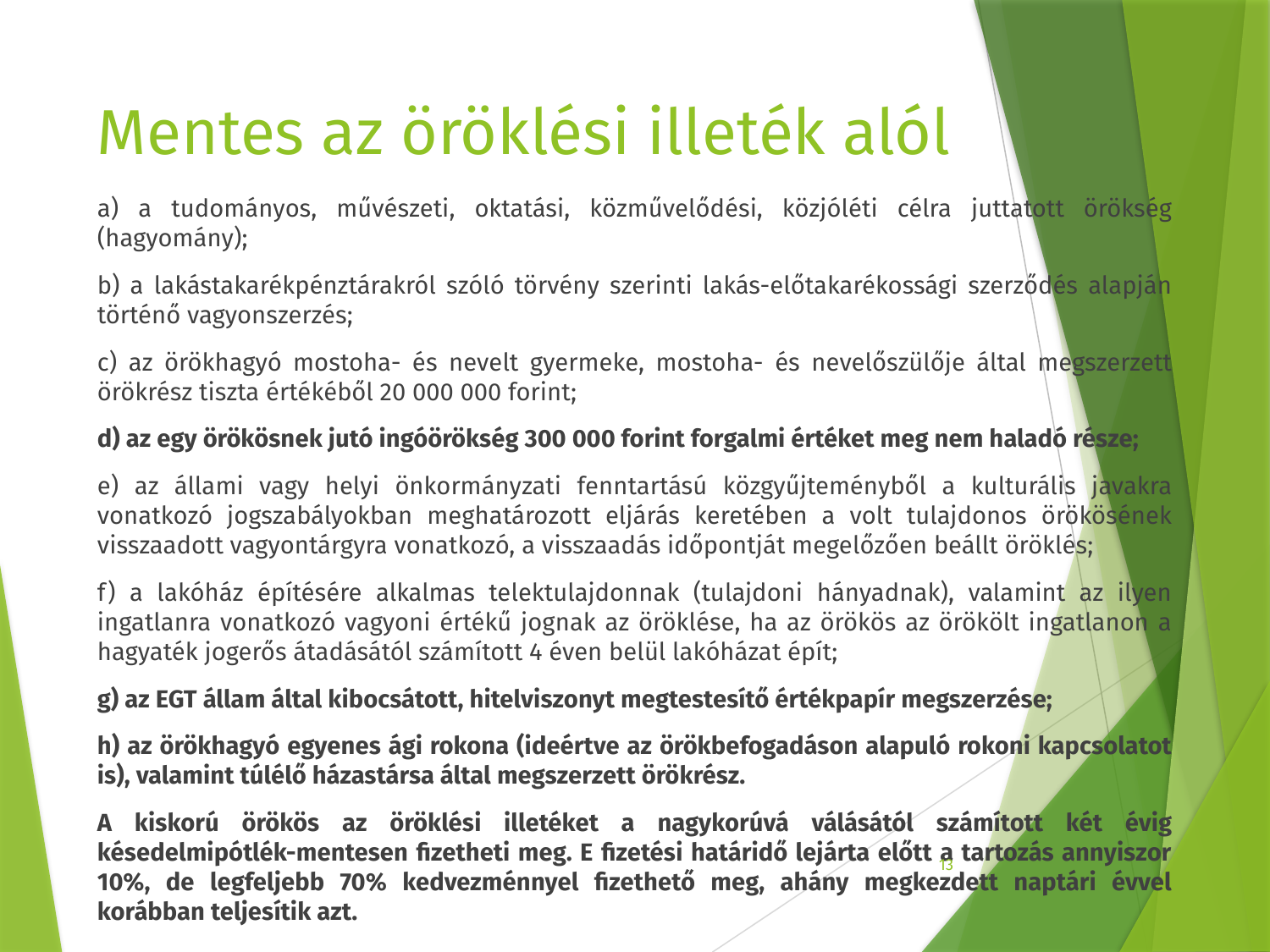

# Mentes az öröklési illeték alól
a) a tudományos, művészeti, oktatási, közművelődési, közjóléti célra juttatott örökség (hagyomány);
b) a lakástakarékpénztárakról szóló törvény szerinti lakás-előtakarékossági szerződés alapján történő vagyonszerzés;
c) az örökhagyó mostoha- és nevelt gyermeke, mostoha- és nevelőszülője által megszerzett örökrész tiszta értékéből 20 000 000 forint;
d) az egy örökösnek jutó ingóörökség 300 000 forint forgalmi értéket meg nem haladó része;
e) az állami vagy helyi önkormányzati fenntartású közgyűjteményből a kulturális javakra vonatkozó jogszabályokban meghatározott eljárás keretében a volt tulajdonos örökösének visszaadott vagyontárgyra vonatkozó, a visszaadás időpontját megelőzően beállt öröklés;
f) a lakóház építésére alkalmas telektulajdonnak (tulajdoni hányadnak), valamint az ilyen ingatlanra vonatkozó vagyoni értékű jognak az öröklése, ha az örökös az örökölt ingatlanon a hagyaték jogerős átadásától számított 4 éven belül lakóházat épít;
g) az EGT állam által kibocsátott, hitelviszonyt megtestesítő értékpapír megszerzése;
h) az örökhagyó egyenes ági rokona (ideértve az örökbefogadáson alapuló rokoni kapcsolatot is), valamint túlélő házastársa által megszerzett örökrész.
A kiskorú örökös az öröklési illetéket a nagykorúvá válásától számított két évig késedelmipótlék-mentesen fizetheti meg. E fizetési határidő lejárta előtt a tartozás annyiszor 10%, de legfeljebb 70% kedvezménnyel fizethető meg, ahány megkezdett naptári évvel korábban teljesítik azt.
13